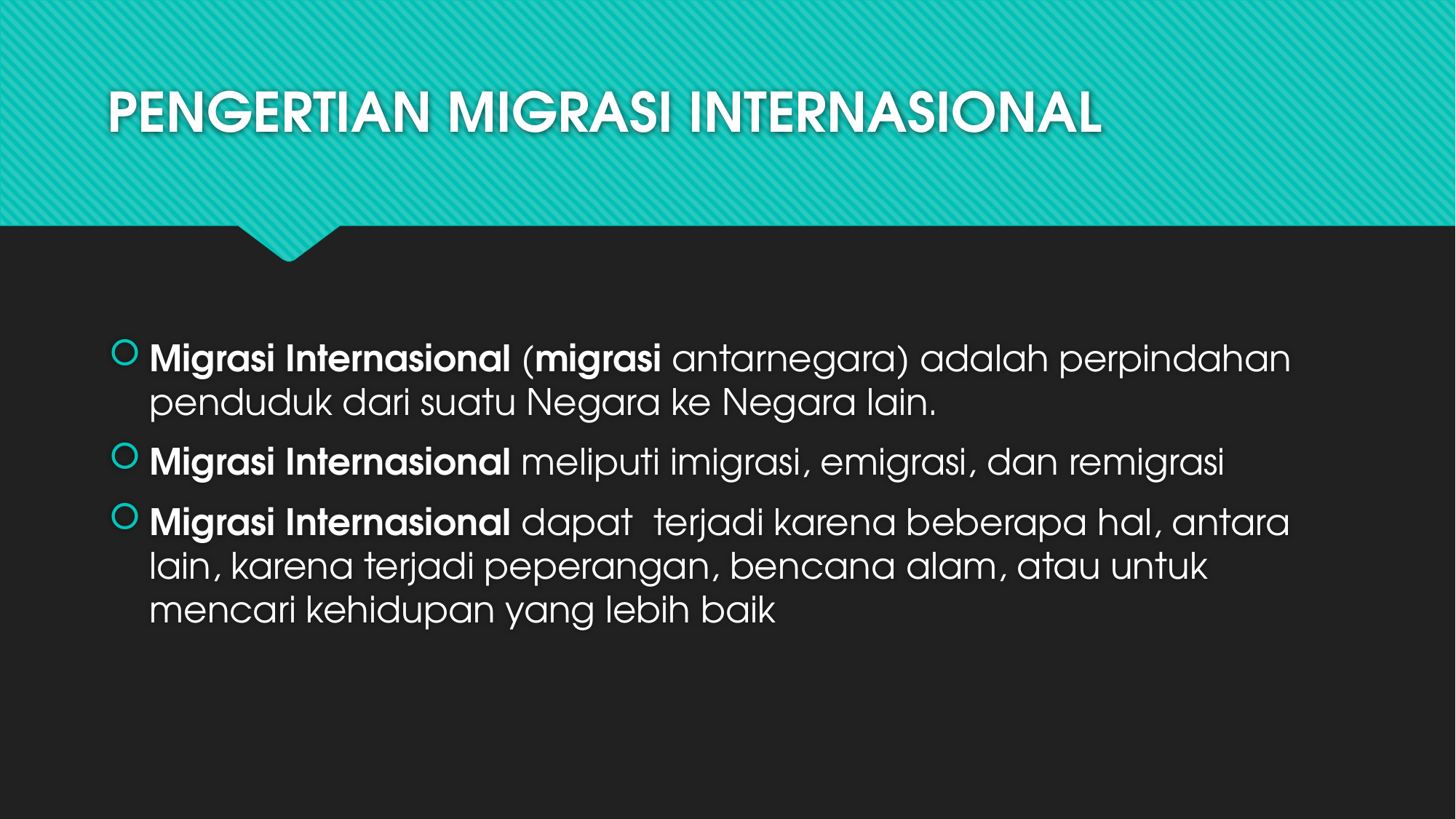

# PENGERTIAN MIGRASI INTERNASIONAL
Migrasi Internasional (migrasi antarnegara) adalah perpindahan penduduk dari suatu Negara ke Negara lain.
Migrasi Internasional meliputi imigrasi, emigrasi, dan remigrasi
Migrasi Internasional dapat  terjadi karena beberapa hal, antara lain, karena terjadi peperangan, bencana alam, atau untuk mencari kehidupan yang lebih baik